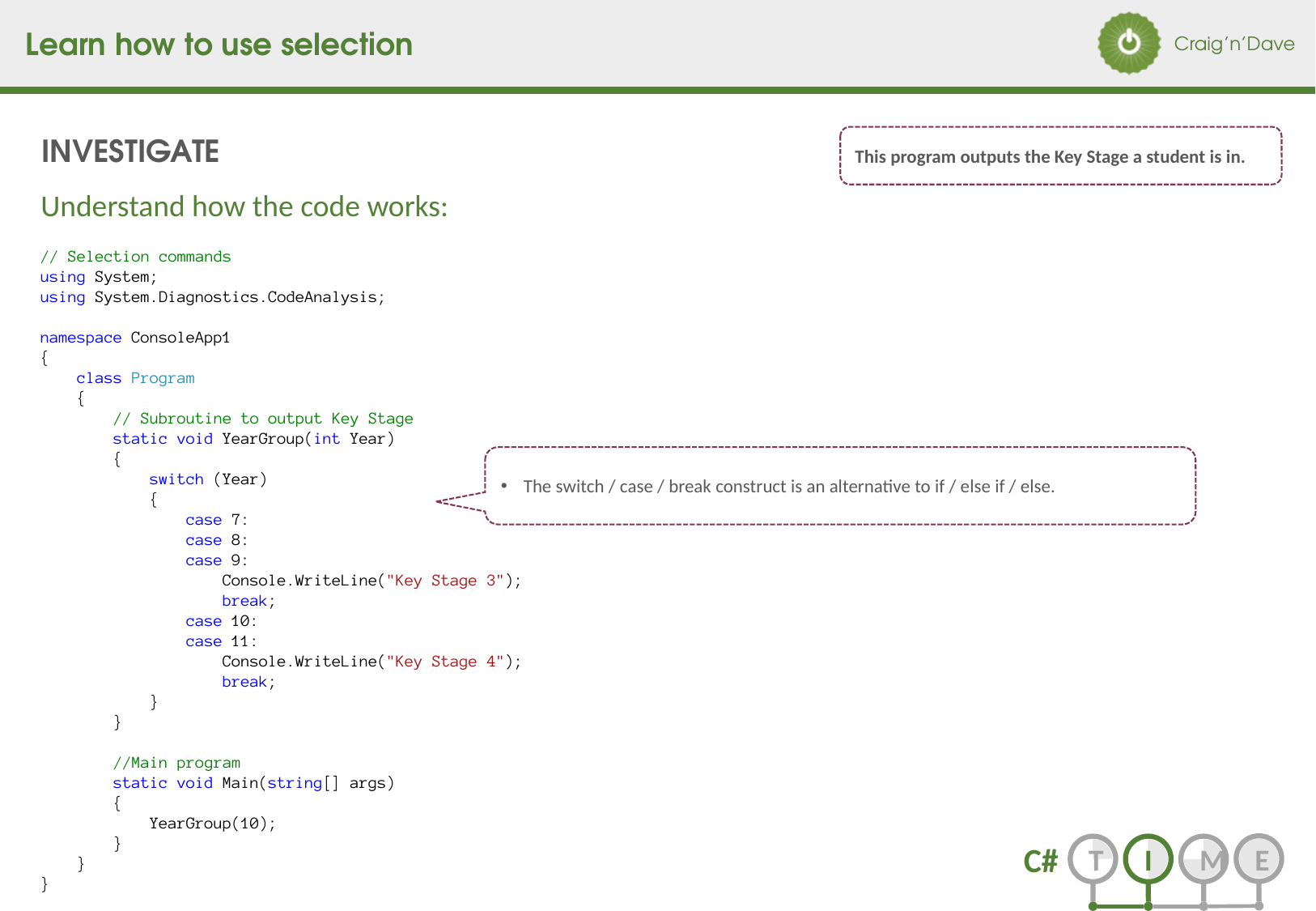

This program outputs the Key Stage a student is in.
Understand how the code works:

// Selection commands
using System;
using System.Diagnostics.CodeAnalysis;

namespace ConsoleApp1
{
    class Program
    {
        // Subroutine to output Key Stage
        static void YearGroup(int Year)
        {
            switch (Year)
            {
                case 7:
                case 8:
                case 9:
                    Console.WriteLine("Key Stage 3");
                    break;
                case 10:
                case 11:
                    Console.WriteLine("Key Stage 4");
                    break;
            }
        }

        //Main program
        static void Main(string[] args)
        {
            YearGroup(10);
        }
    }
}
The switch / case / break construct is an alternative to if / else if / else.